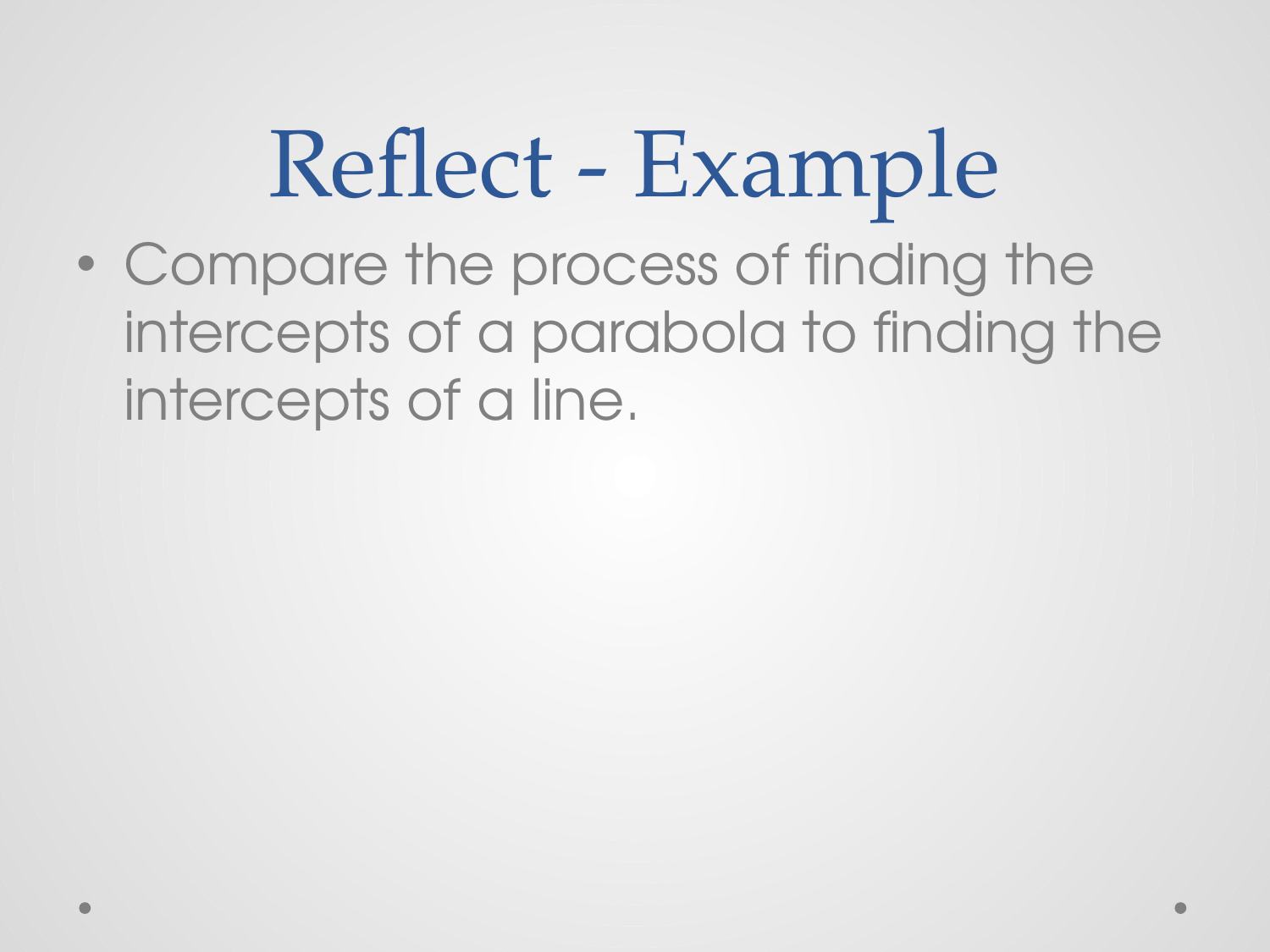

# Reflect - Example
Compare the process of finding the intercepts of a parabola to finding the intercepts of a line.